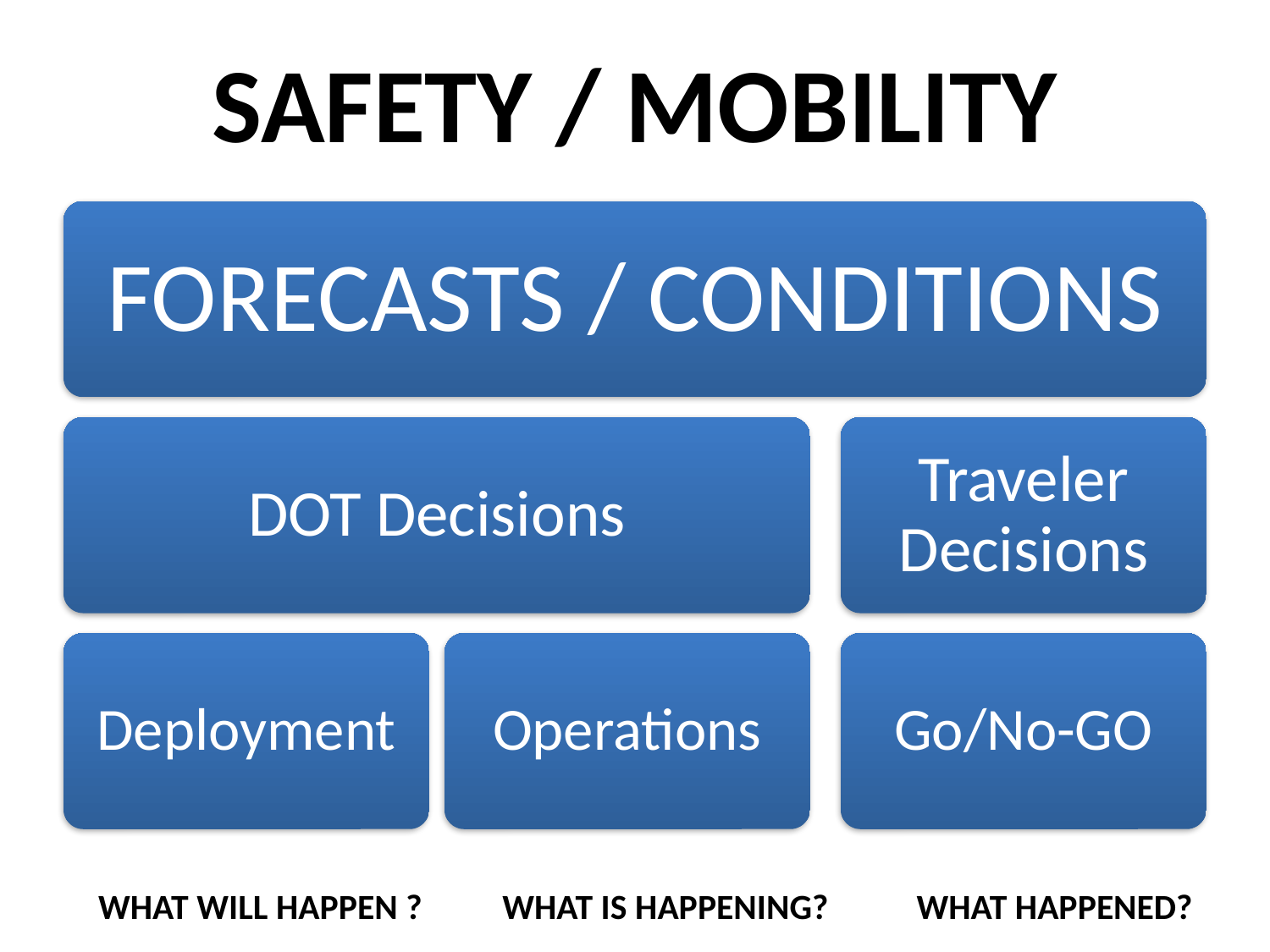

# SAFETY / MOBILITY
FORECASTS / CONDITIONS
DOT Decisions
Deployment
Operations
Traveler Decisions
Go/No-GO
WHAT WILL HAPPEN ?          WHAT IS HAPPENING?           WHAT HAPPENED?